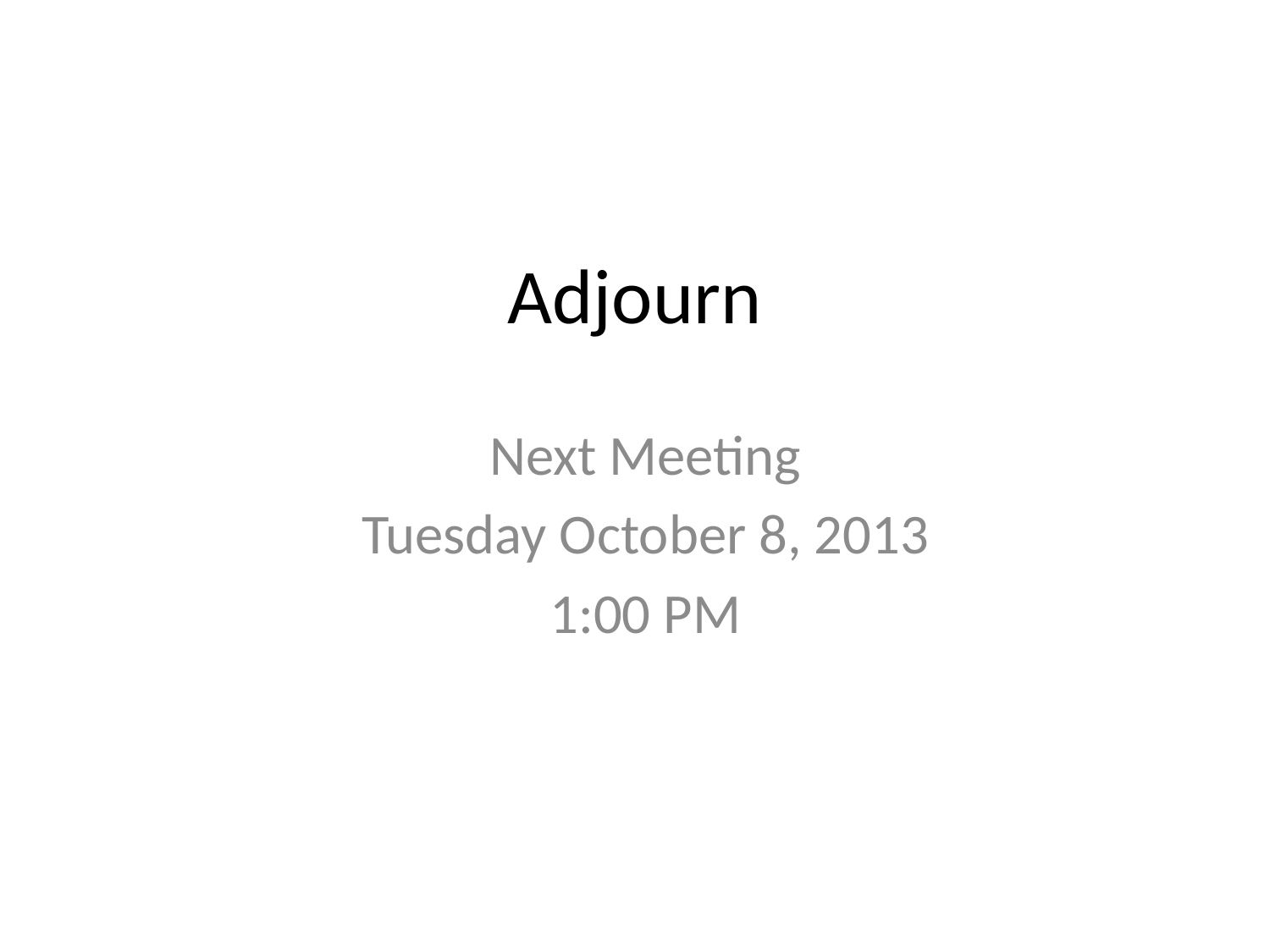

# Adjourn
Next Meeting
Tuesday October 8, 2013
1:00 PM